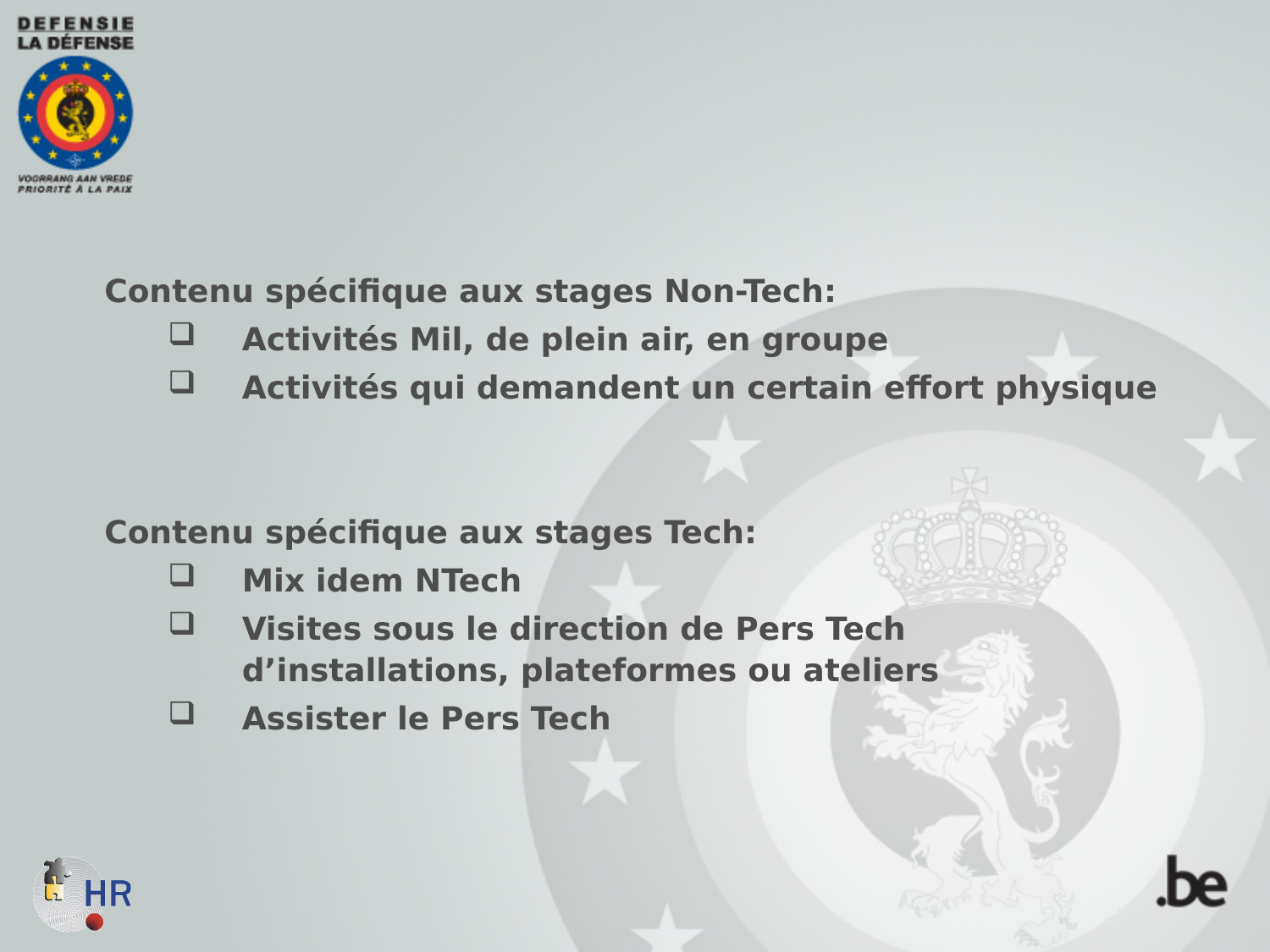

Contenu spécifique aux stages Non-Tech:
Activités Mil, de plein air, en groupe
Activités qui demandent un certain effort physique

Contenu spécifique aux stages Tech:
Mix idem NTech
Visites sous le direction de Pers Tech d’installations, plateformes ou ateliers
Assister le Pers Tech